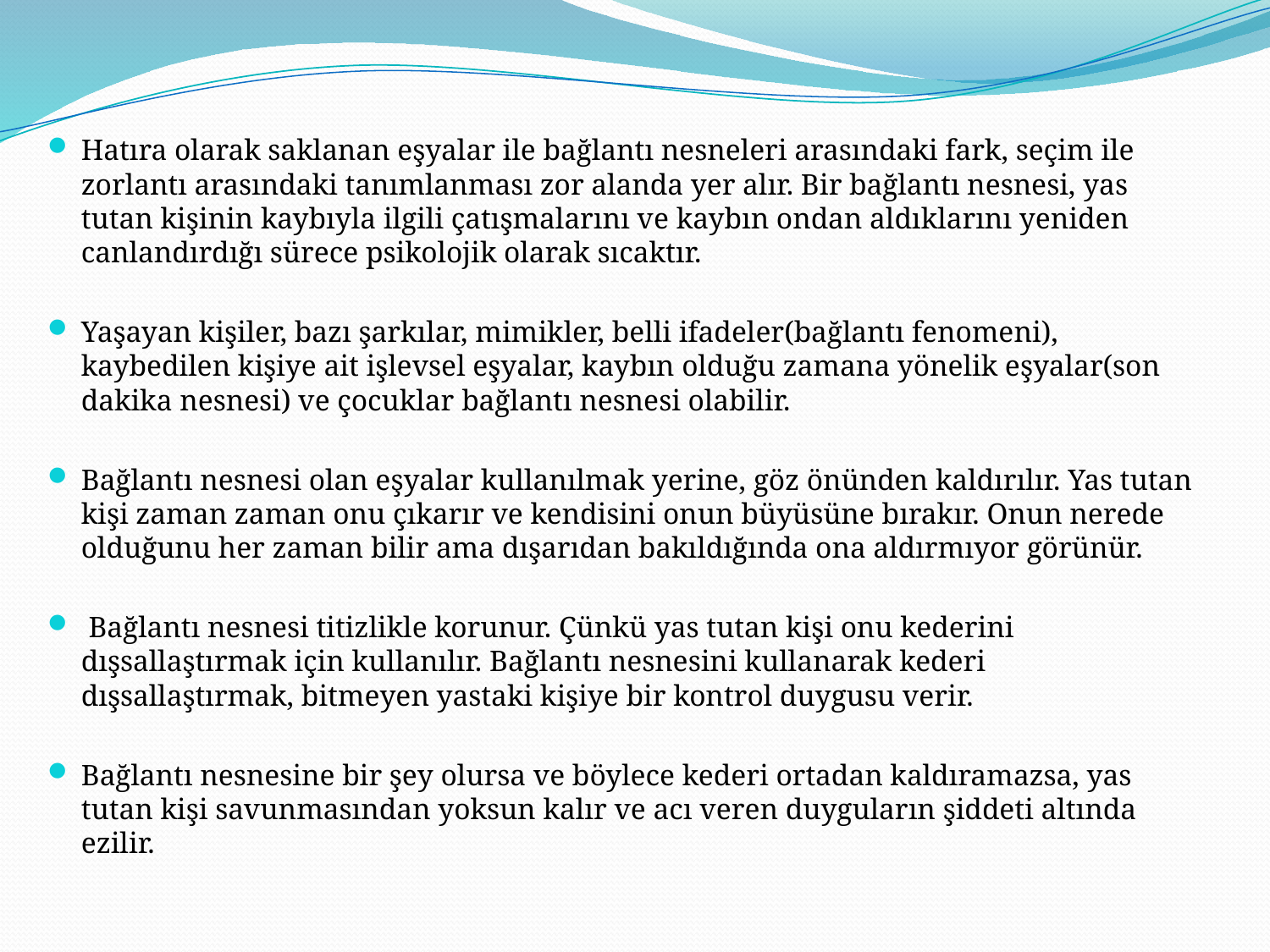

Hatıra olarak saklanan eşyalar ile bağlantı nesneleri arasındaki fark, seçim ile zorlantı arasındaki tanımlanması zor alanda yer alır. Bir bağlantı nesnesi, yas tutan kişinin kaybıyla ilgili çatışmalarını ve kaybın ondan aldıklarını yeniden canlandırdığı sürece psikolojik olarak sıcaktır.

Yaşayan kişiler, bazı şarkılar, mimikler, belli ifadeler(bağlantı fenomeni), kaybedilen kişiye ait işlevsel eşyalar, kaybın olduğu zamana yönelik eşyalar(son dakika nesnesi) ve çocuklar bağlantı nesnesi olabilir.

Bağlantı nesnesi olan eşyalar kullanılmak yerine, göz önünden kaldırılır. Yas tutan kişi zaman zaman onu çıkarır ve kendisini onun büyüsüne bırakır. Onun nerede olduğunu her zaman bilir ama dışarıdan bakıldığında ona aldırmıyor görünür.

 Bağlantı nesnesi titizlikle korunur. Çünkü yas tutan kişi onu kederini dışsallaştırmak için kullanılır. Bağlantı nesnesini kullanarak kederi dışsallaştırmak, bitmeyen yastaki kişiye bir kontrol duygusu verir.

Bağlantı nesnesine bir şey olursa ve böylece kederi ortadan kaldıramazsa, yas tutan kişi savunmasından yoksun kalır ve acı veren duyguların şiddeti altında ezilir.